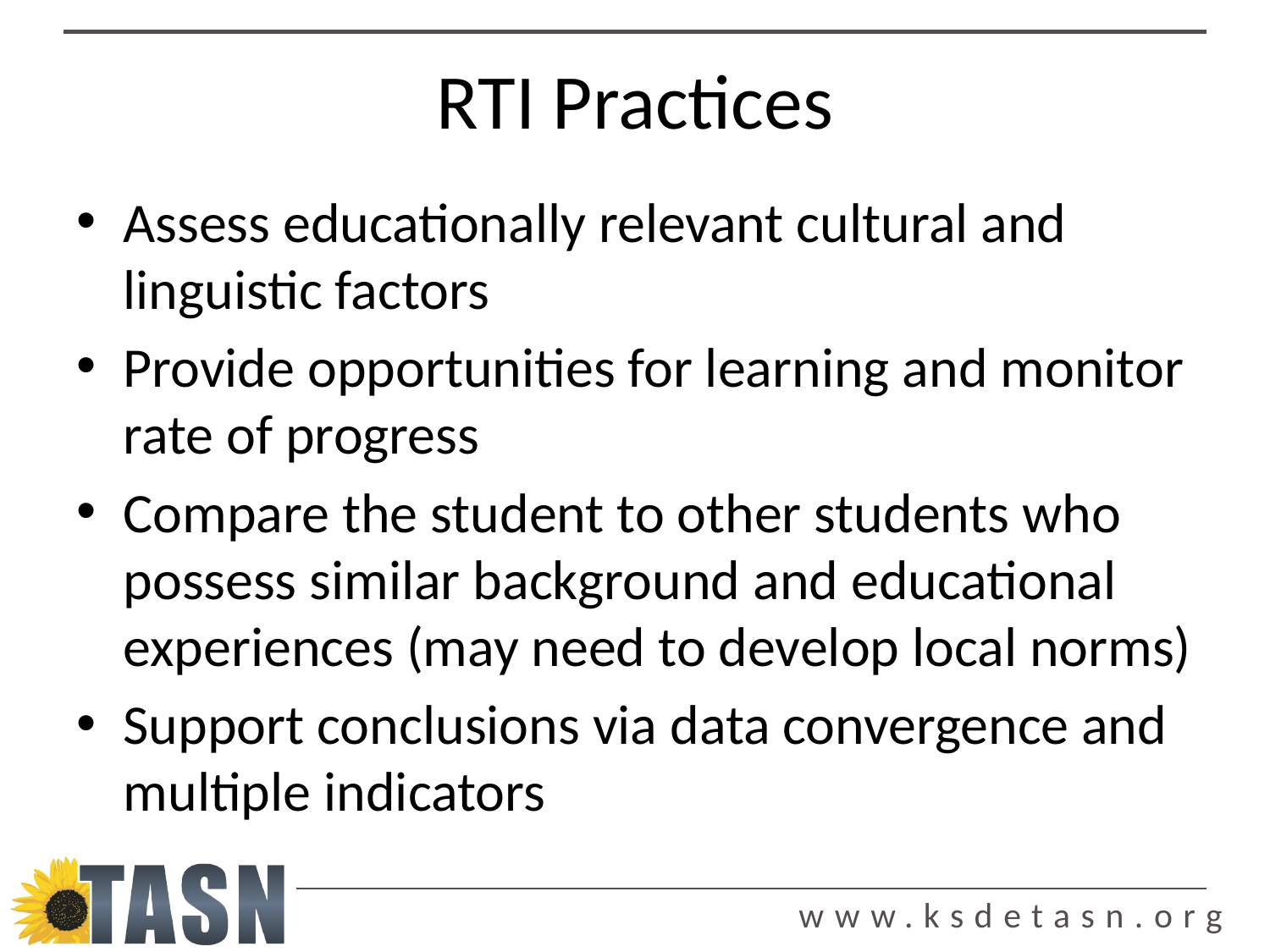

# RTI Practices
Assess educationally relevant cultural and linguistic factors
Provide opportunities for learning and monitor rate of progress
Compare the student to other students who possess similar background and educational experiences (may need to develop local norms)
Support conclusions via data convergence and multiple indicators